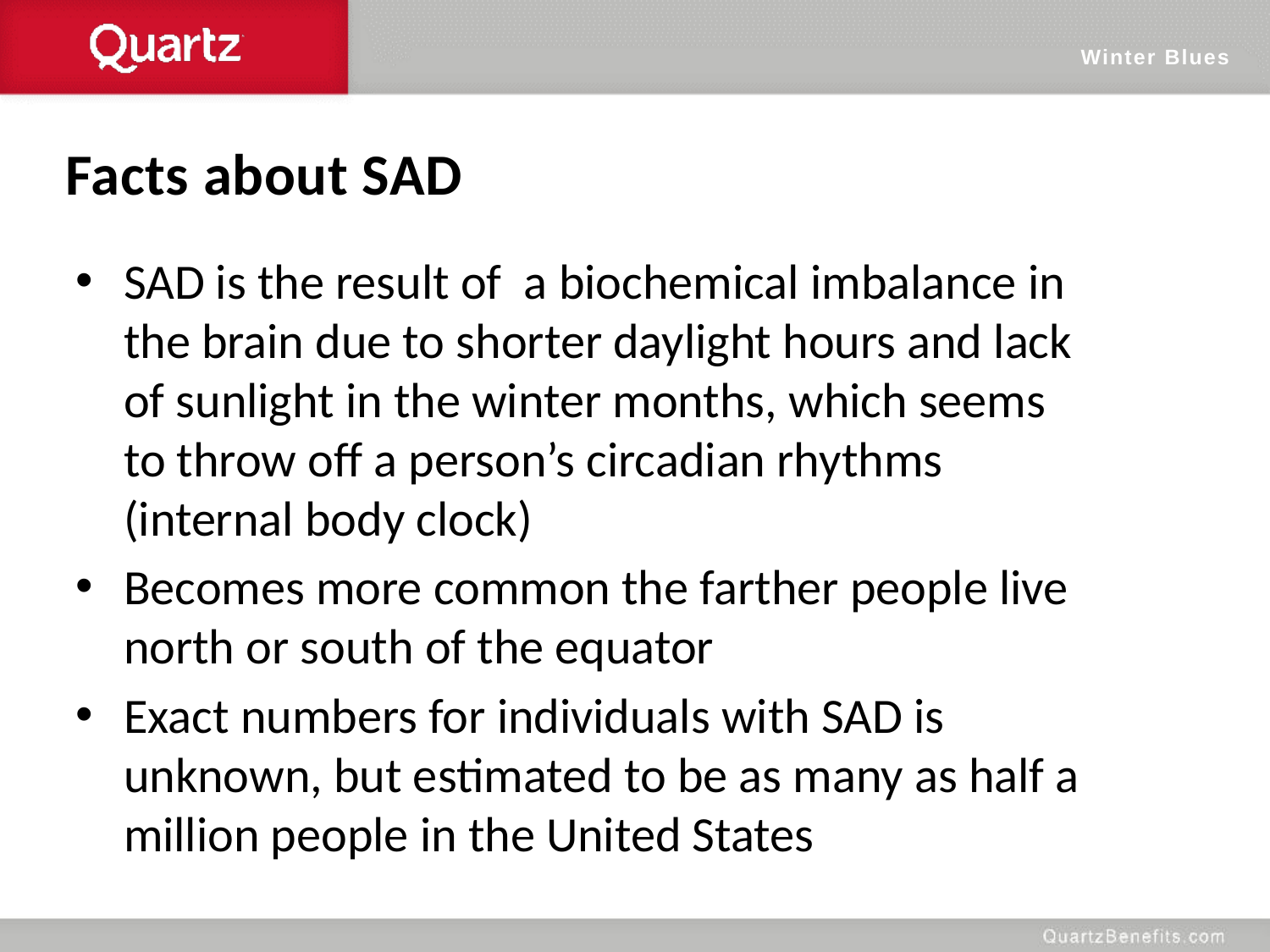

Winter Blues
Facts about SAD
SAD is the result of  a biochemical imbalance in the brain due to shorter daylight hours and lack of sunlight in the winter months, which seems to throw off a person’s circadian rhythms (internal body clock)
Becomes more common the farther people live north or south of the equator
Exact numbers for individuals with SAD is unknown, but estimated to be as many as half a million people in the United States